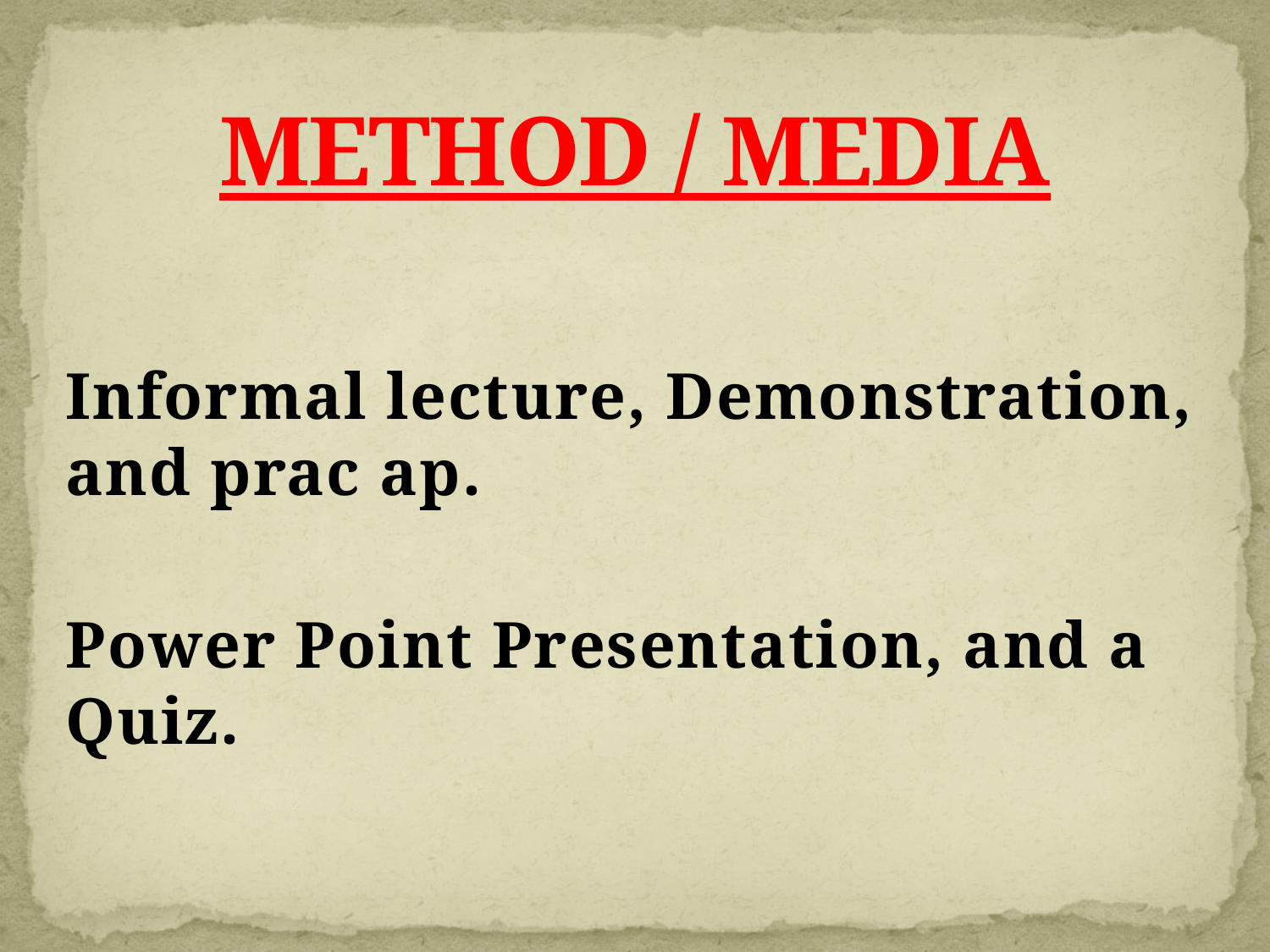

# METHOD / MEDIA
Informal lecture, Demonstration, and prac ap.

Power Point Presentation, and a Quiz.